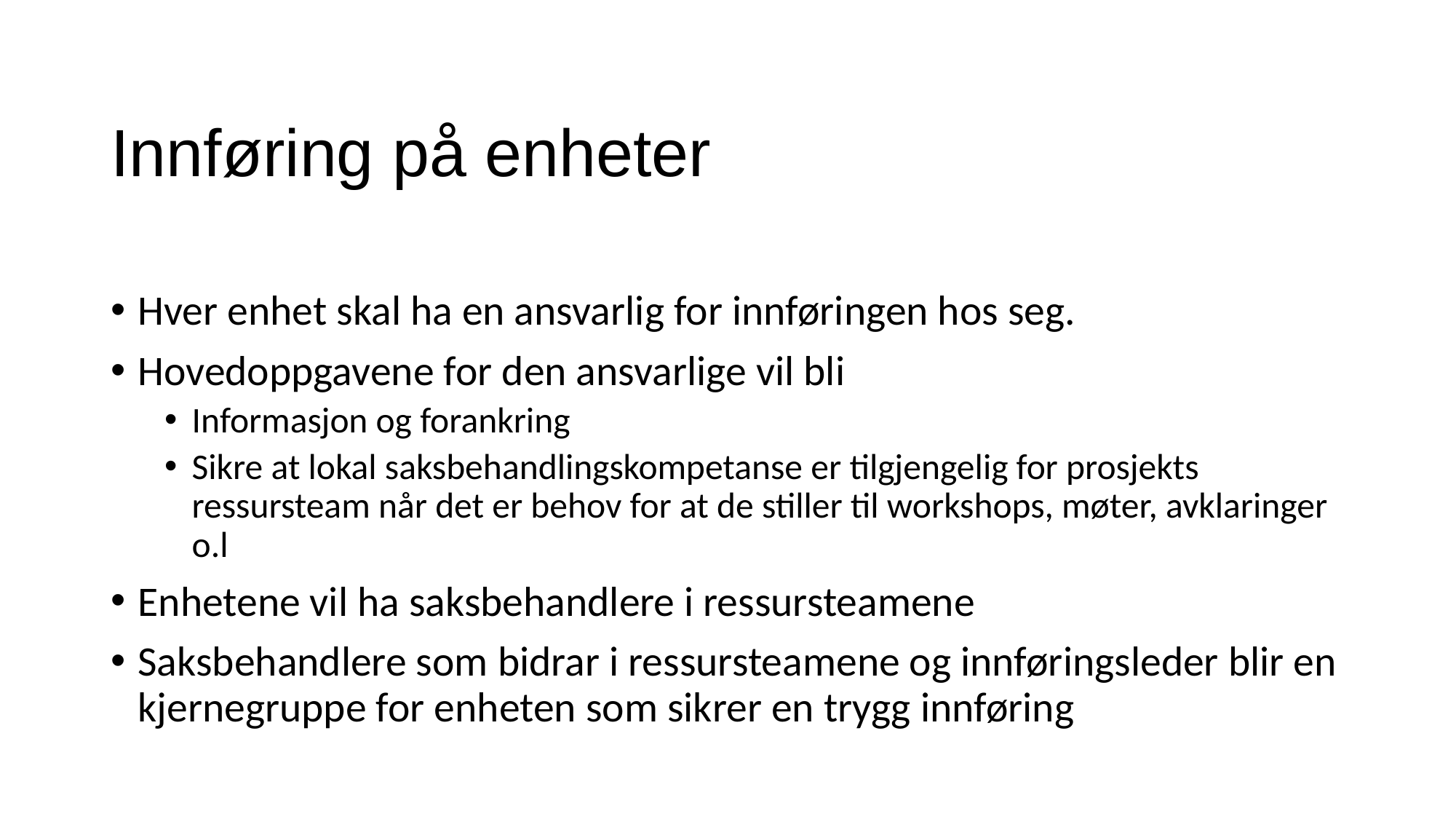

# Innføring på enheter

Hver enhet skal ha en ansvarlig for innføringen hos seg.
Hovedoppgavene for den ansvarlige vil bli
Informasjon og forankring
Sikre at lokal saksbehandlingskompetanse er tilgjengelig for prosjekts ressursteam når det er behov for at de stiller til workshops, møter, avklaringer o.l
Enhetene vil ha saksbehandlere i ressursteamene
Saksbehandlere som bidrar i ressursteamene og innføringsleder blir en kjernegruppe for enheten som sikrer en trygg innføring